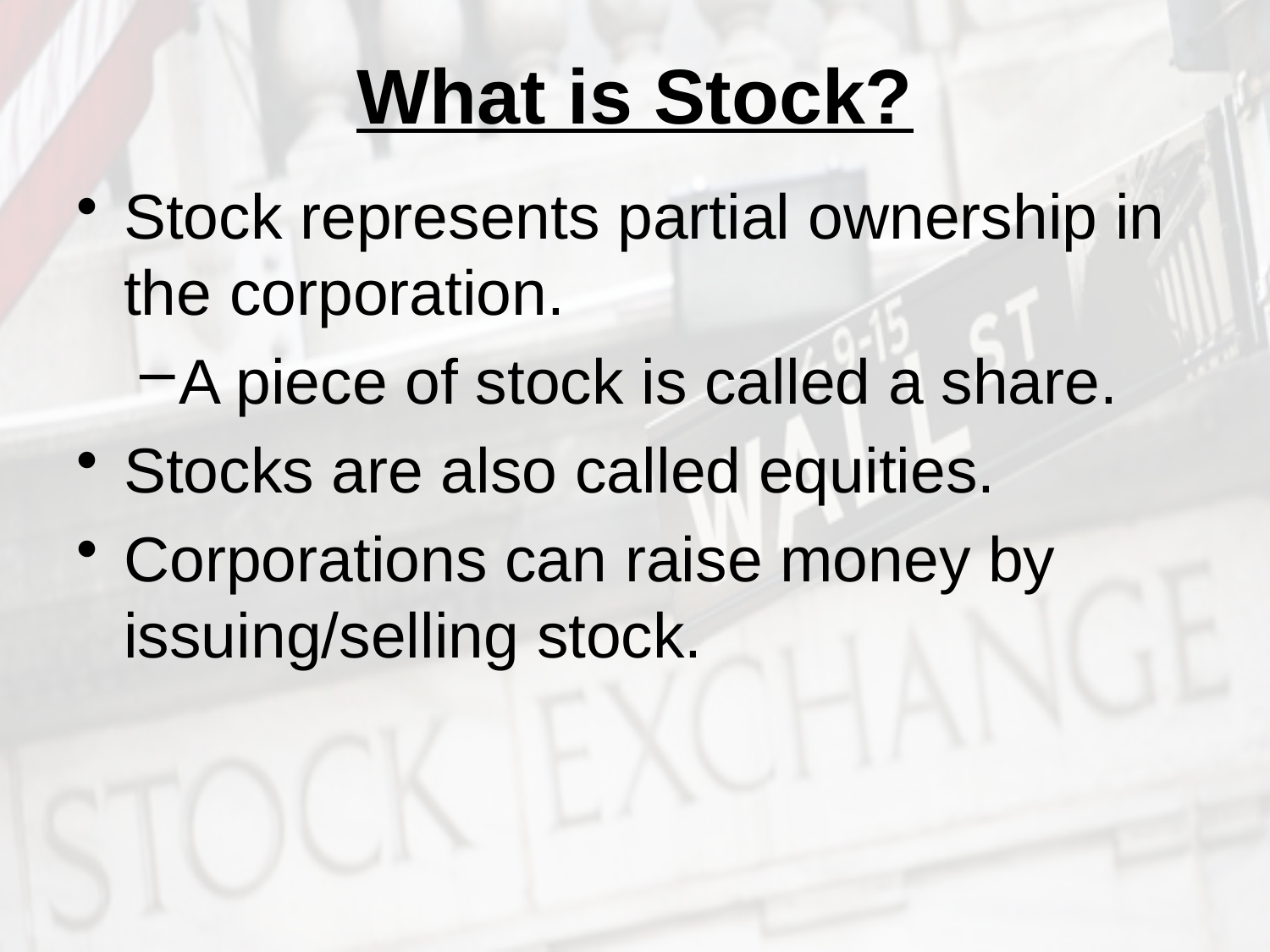

# What is Stock?
Stock represents partial ownership in the corporation.
A piece of stock is called a share.
Stocks are also called equities.
Corporations can raise money by issuing/selling stock.